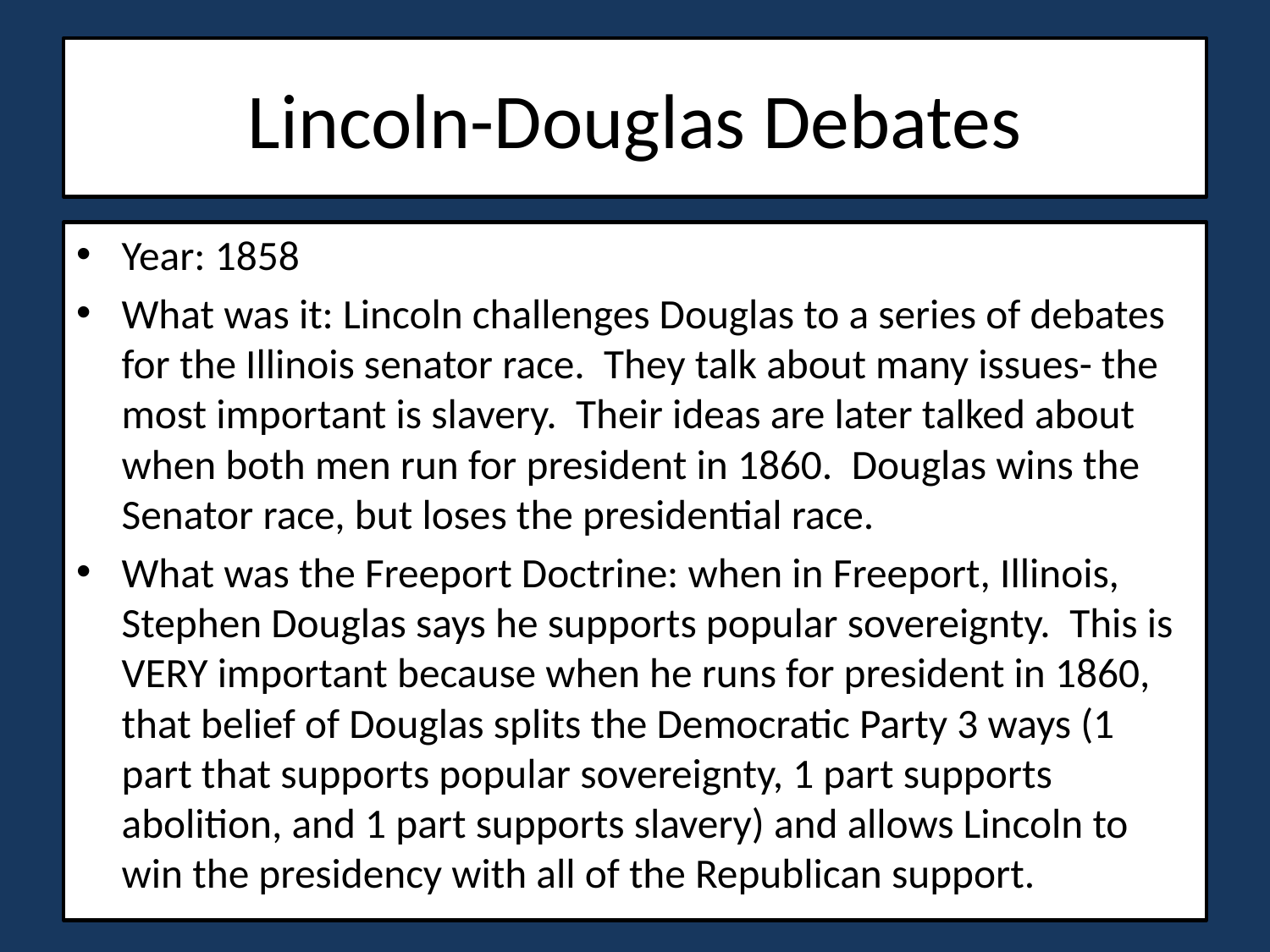

# Lincoln-Douglas Debates
Year: 1858
What was it: Lincoln challenges Douglas to a series of debates for the Illinois senator race.  They talk about many issues- the most important is slavery.  Their ideas are later talked about when both men run for president in 1860.  Douglas wins the Senator race, but loses the presidential race.
What was the Freeport Doctrine: when in Freeport, Illinois, Stephen Douglas says he supports popular sovereignty.  This is VERY important because when he runs for president in 1860, that belief of Douglas splits the Democratic Party 3 ways (1 part that supports popular sovereignty, 1 part supports abolition, and 1 part supports slavery) and allows Lincoln to win the presidency with all of the Republican support.